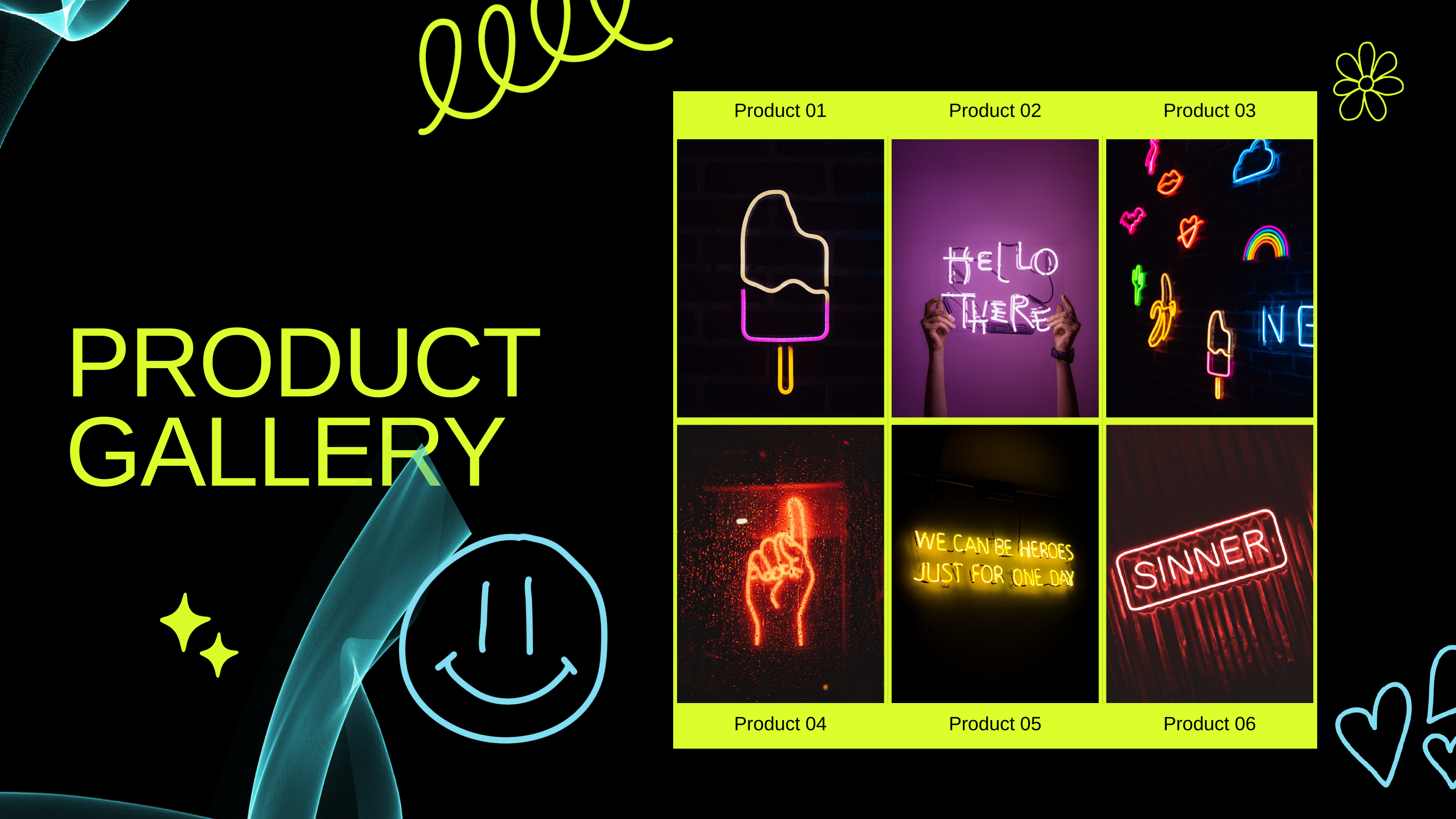

Product 01

Product 02

Product 03

PRODUCT GALLERY

Product 04

Product 05

Product 06